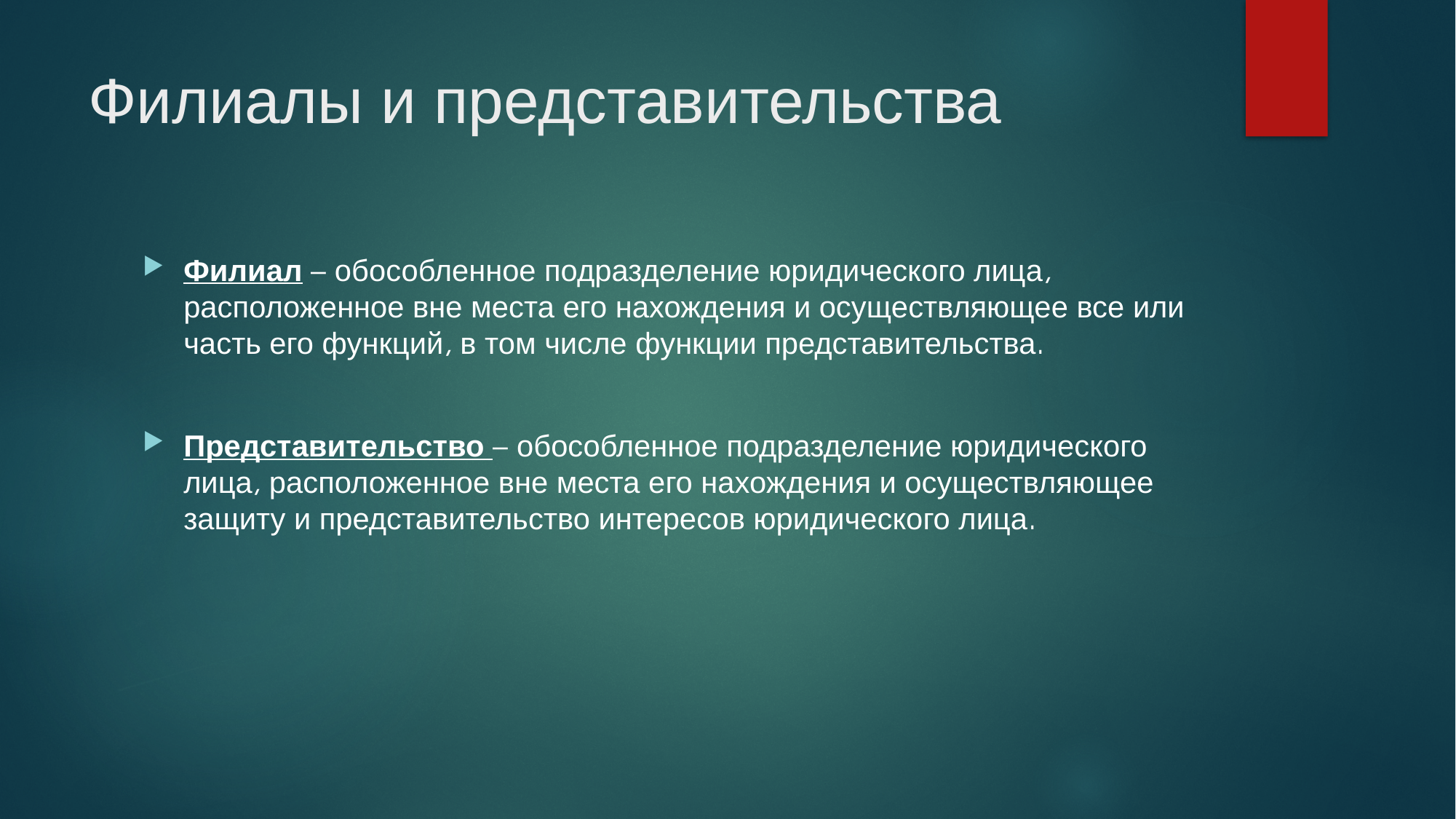

# Филиалы и представительства
Филиал – обособленное подразделение юридического лица, расположенное вне места его нахождения и осуществляющее все или часть его функций, в том числе функции представительства.

Представительство – обособленное подразделение юридического лица, расположенное вне места его нахождения и осуществляющее защиту и представительство интересов юридического лица.